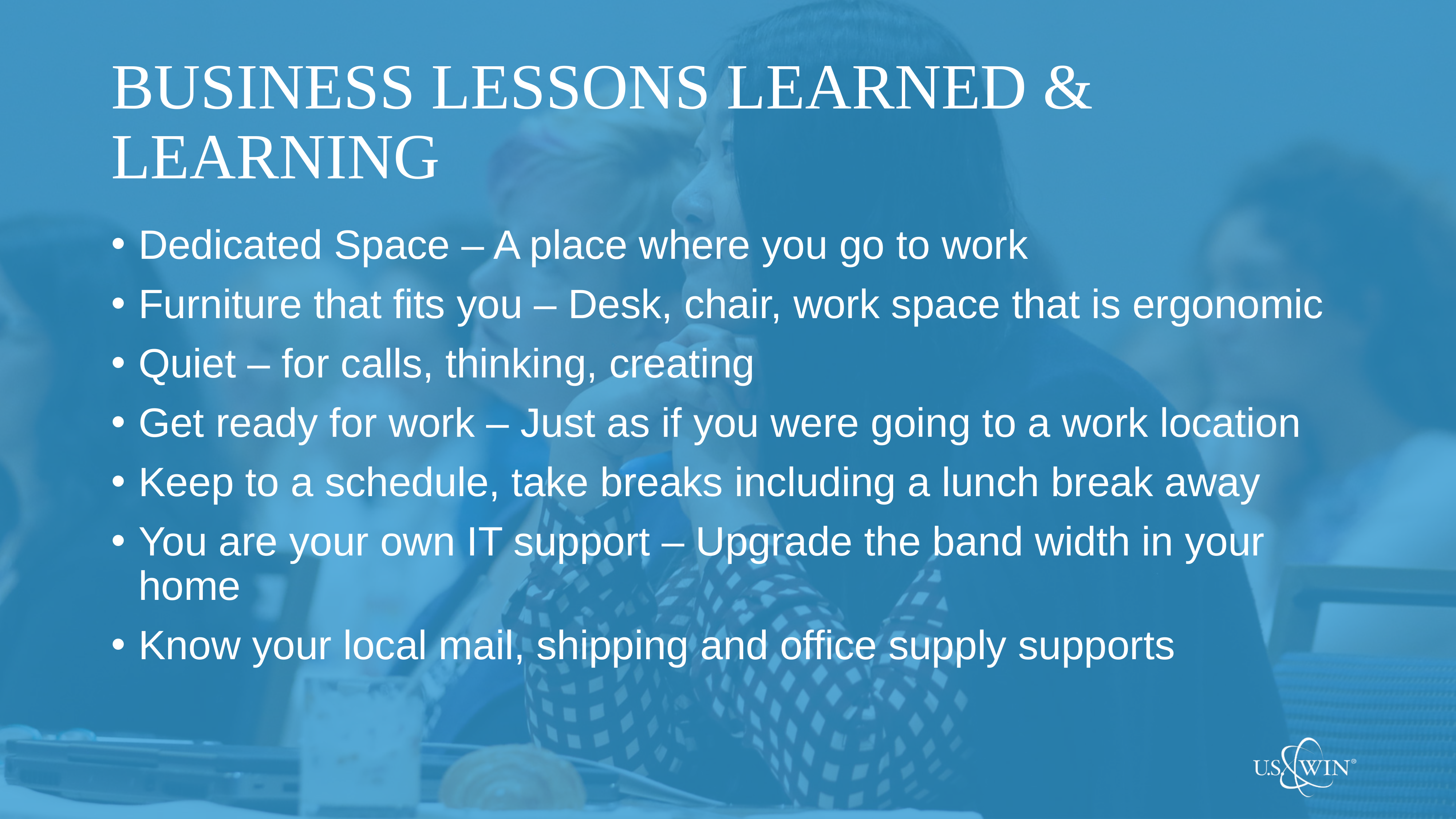

# Business Lessons learned & learning
Dedicated Space – A place where you go to work
Furniture that fits you – Desk, chair, work space that is ergonomic
Quiet – for calls, thinking, creating
Get ready for work – Just as if you were going to a work location
Keep to a schedule, take breaks including a lunch break away
You are your own IT support – Upgrade the band width in your home
Know your local mail, shipping and office supply supports